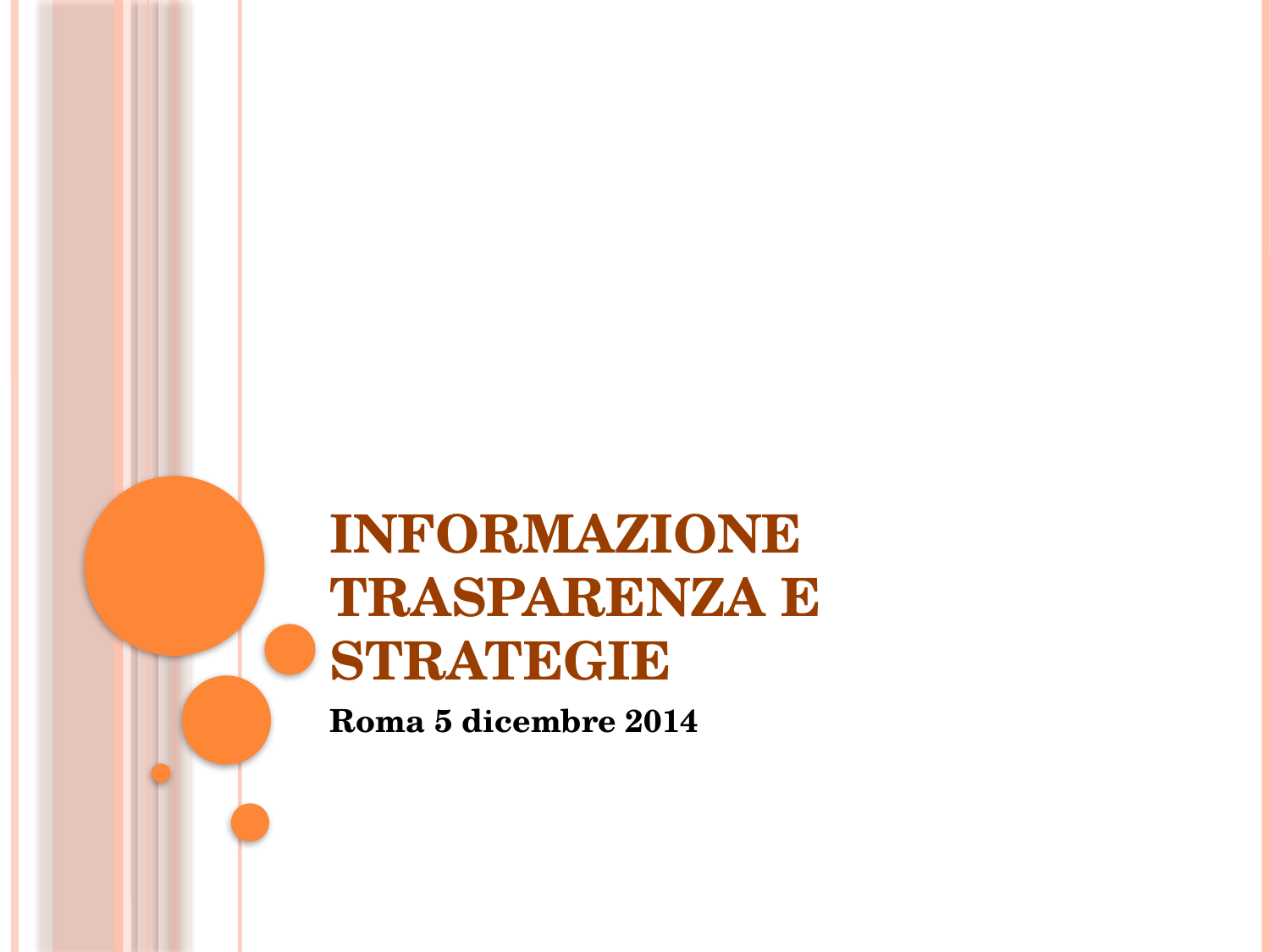

# Informazione trasparenza e strategie
Roma 5 dicembre 2014